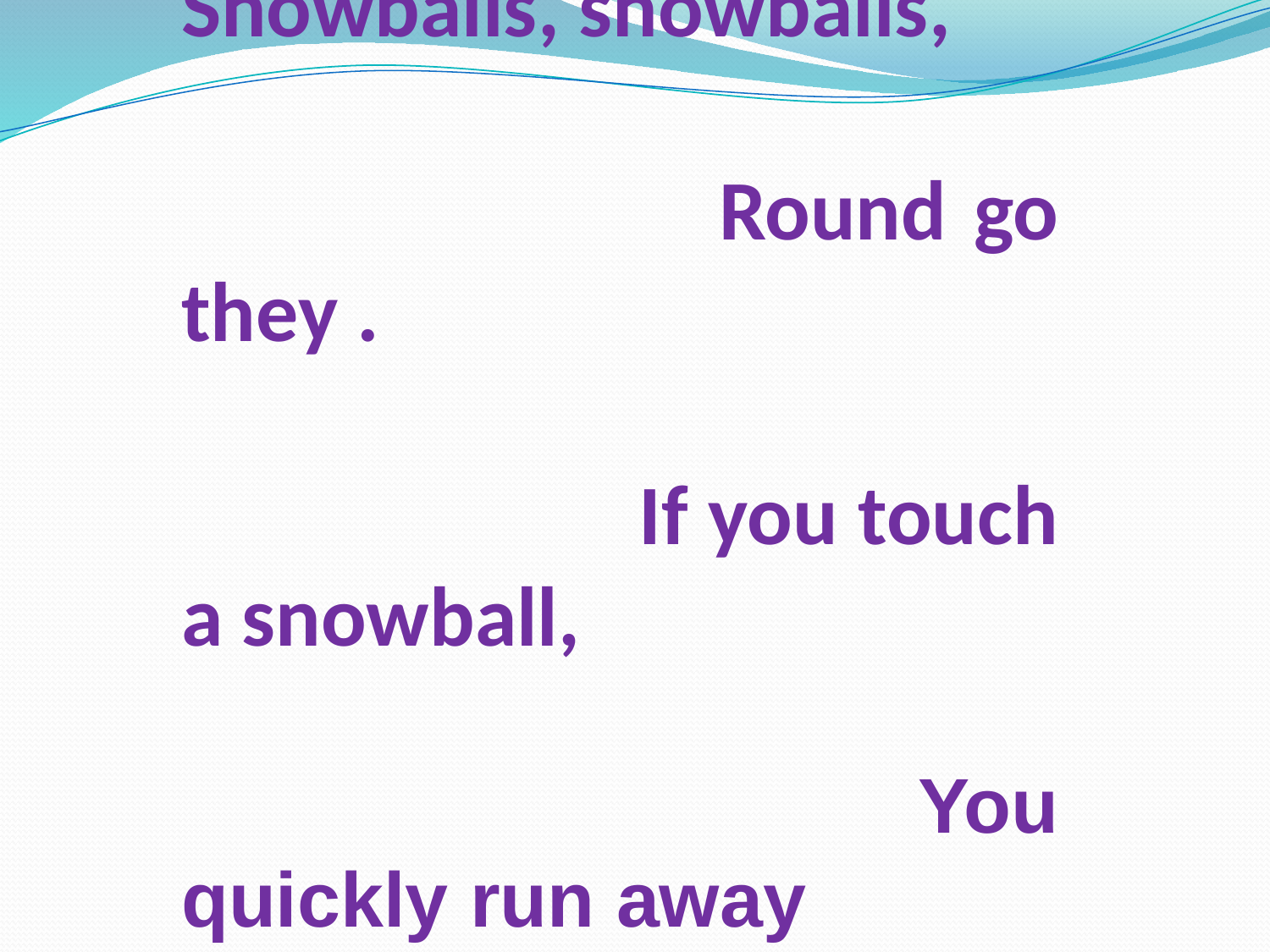

Snowballs, snowballs,
                                                                   Round go they .
                                                                      If you touch a snowball,
                                                                         You quickly run away